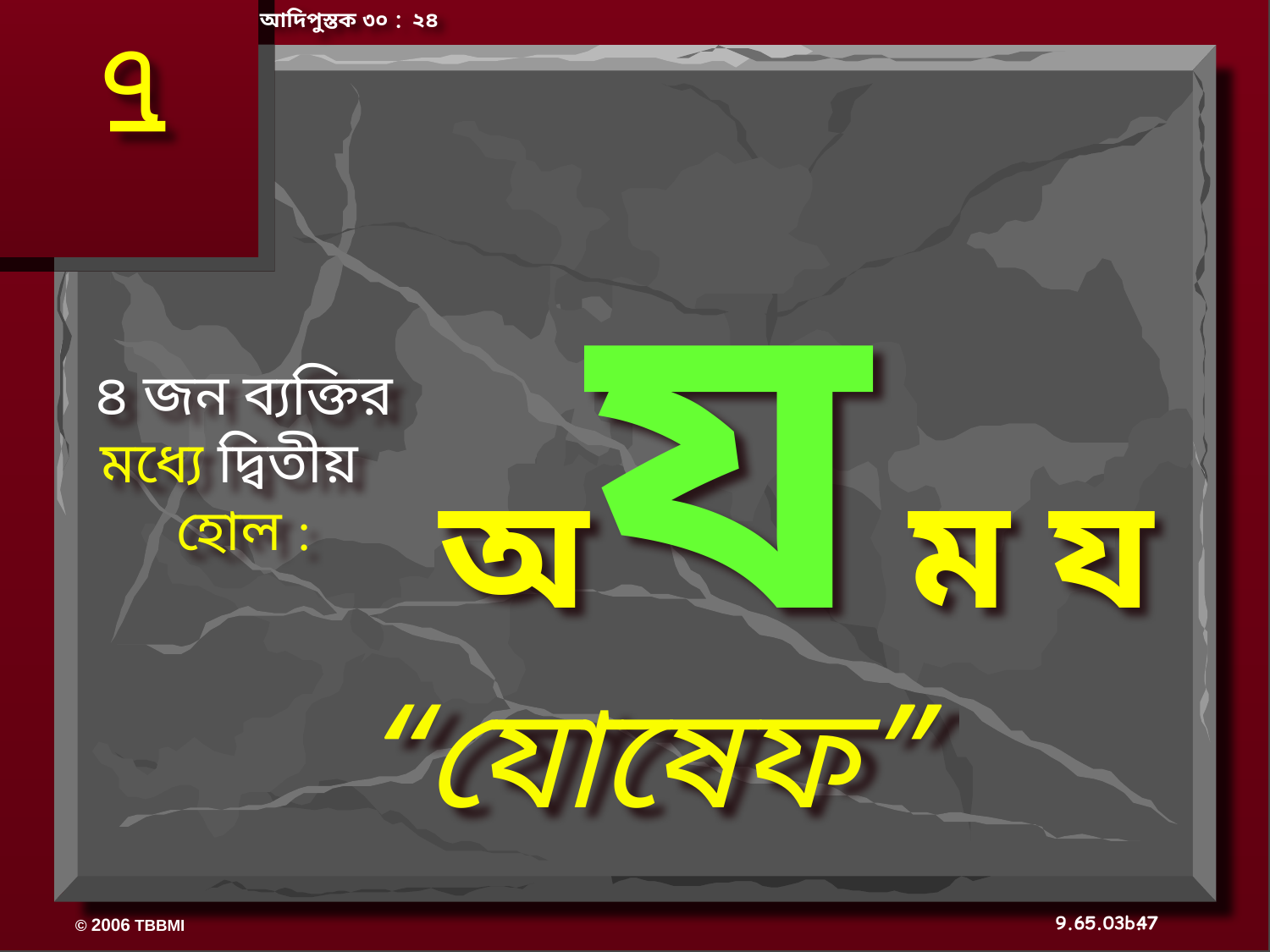

আদিপুস্তক ৩০ : ২৪
৭

অয ম য

৪ জন ব্যক্তির মধ্যে দ্বিতীয়
হোল :

“যোষেফ”

47